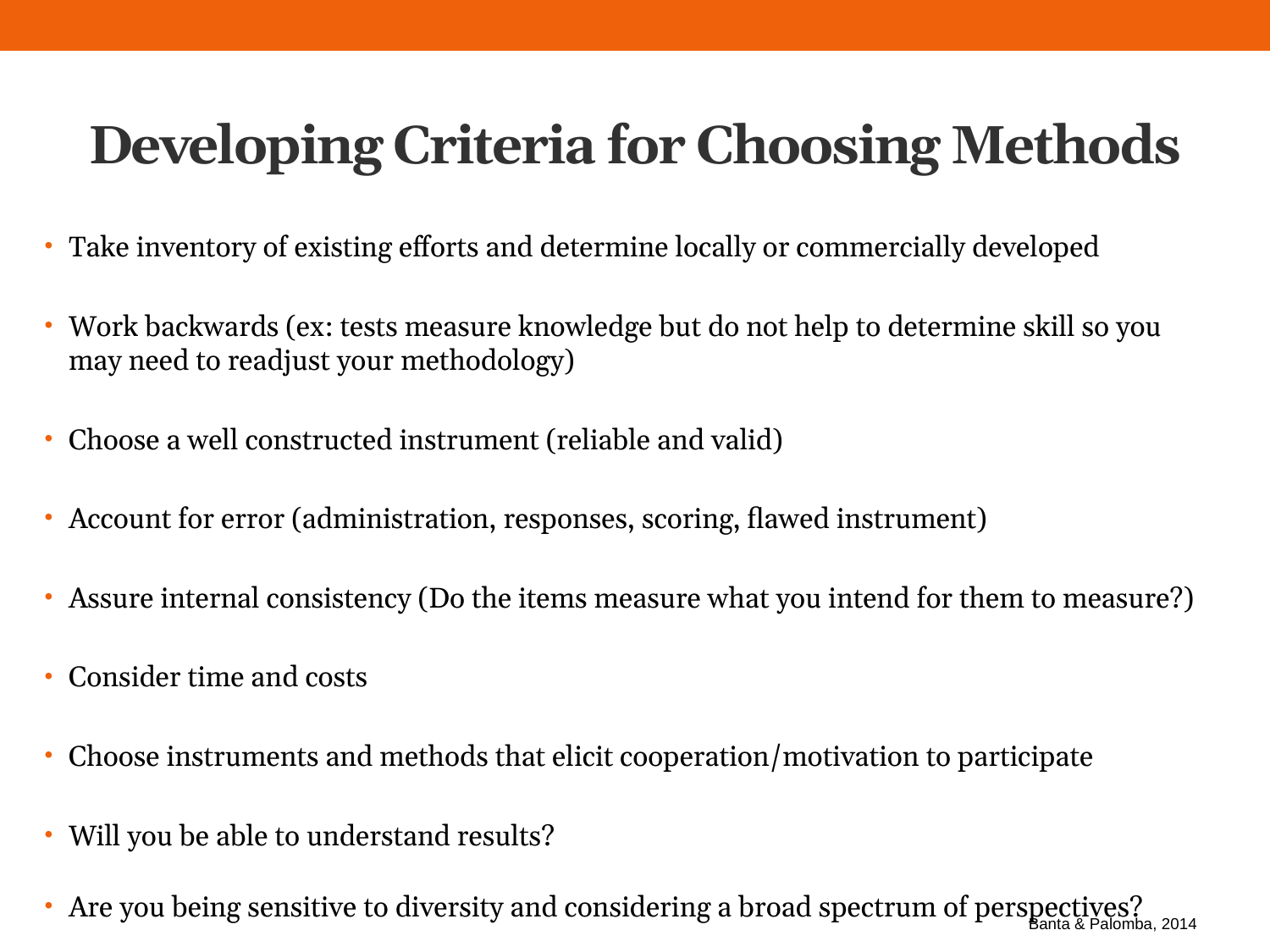

# Developing Criteria for Choosing Methods
Take inventory of existing efforts and determine locally or commercially developed

Work backwards (ex: tests measure knowledge but do not help to determine skill so you may need to readjust your methodology)

Choose a well constructed instrument (reliable and valid)

Account for error (administration, responses, scoring, flawed instrument)

Assure internal consistency (Do the items measure what you intend for them to measure?)

Consider time and costs

Choose instruments and methods that elicit cooperation/motivation to participate

Will you be able to understand results?

Are you being sensitive to diversity and considering a broad spectrum of perspectives?

Banta & Palomba, 2014